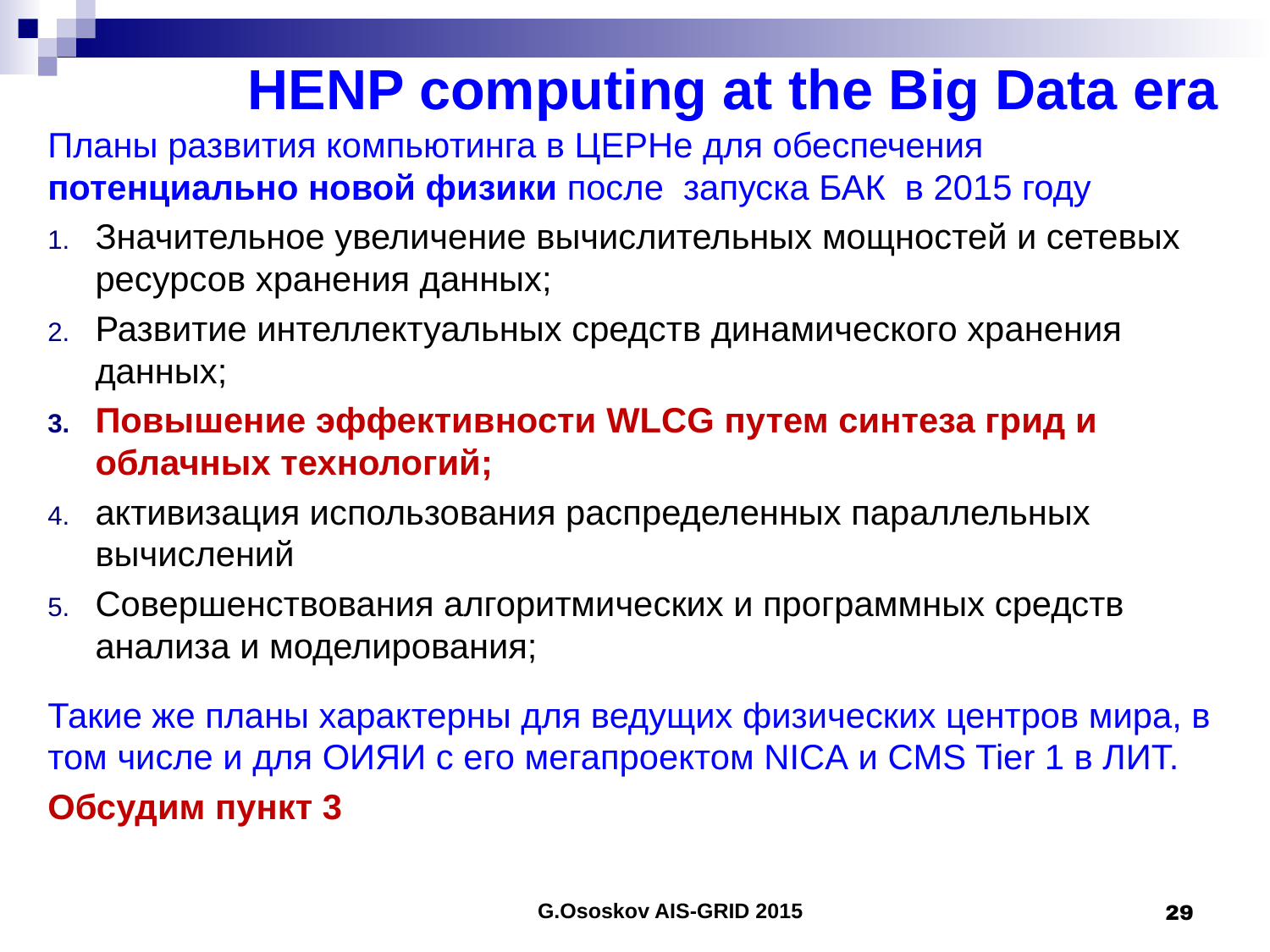

# HENP computing at the Big Data era
Планы развития компьютинга в ЦЕРНе для обеспечения потенциально новой физики после  запуска БАК  в 2015 году
Значительное увеличение вычислительных мощностей и сетевых ресурсов хранения данных;
Развитие интеллектуальных средств динамического хранения данных;
Повышение эффективности WLCG путем синтеза грид и облачных технологий;
активизация использования распределенных параллельных вычислений
Совершенствования алгоритмических и программных средств анализа и моделирования;

Такие же планы характерны для ведущих физических центров мира, в том числе и для ОИЯИ с его мегапроектом NICA и CMS Tier 1 в ЛИТ.
Обсудим пункт 3

G.Ososkov AIS-GRID 2015
29